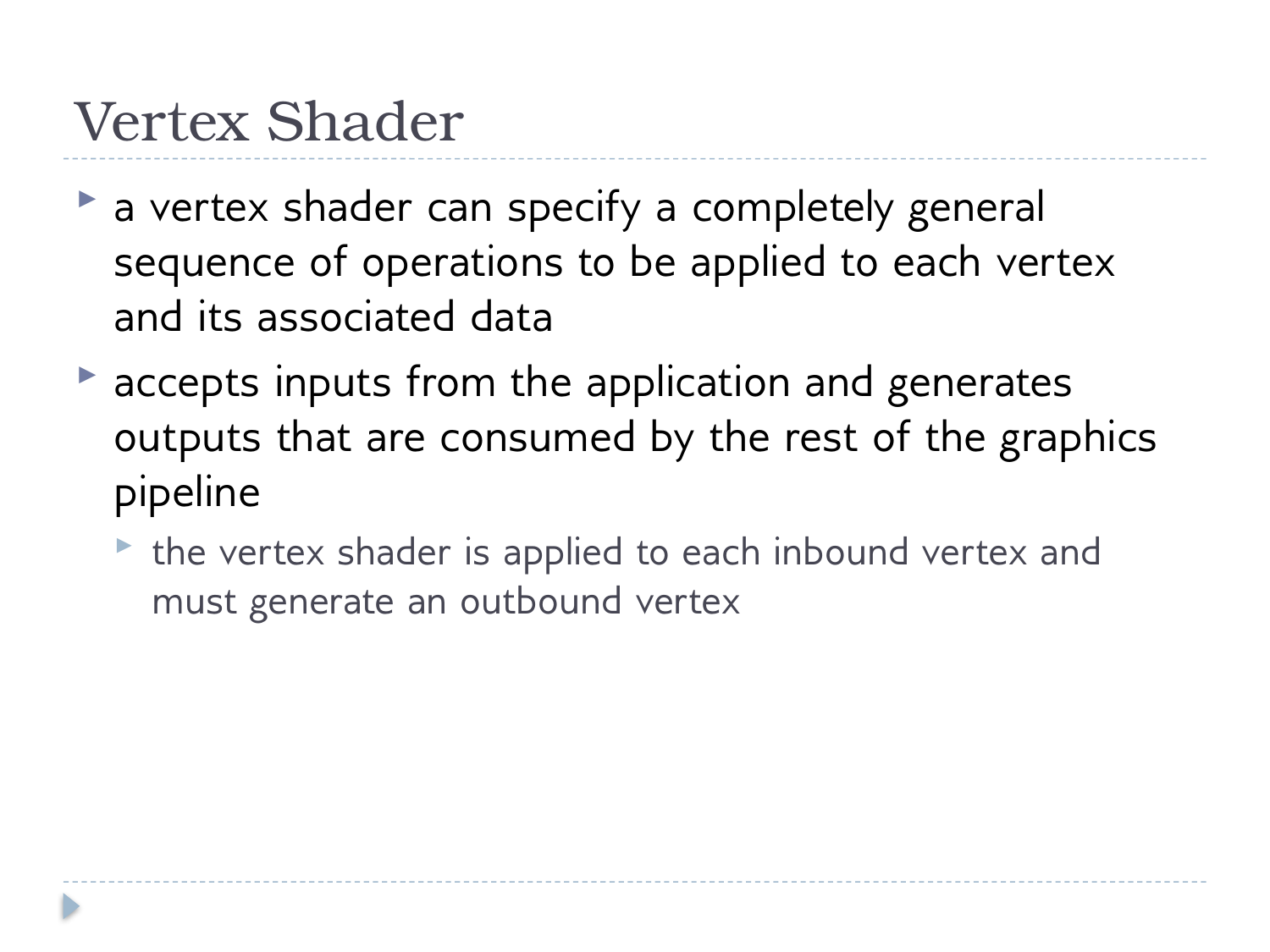

# Vertex Shader
a vertex shader can specify a completely general sequence of operations to be applied to each vertex and its associated data
accepts inputs from the application and generates outputs that are consumed by the rest of the graphics pipeline
the vertex shader is applied to each inbound vertex and must generate an outbound vertex